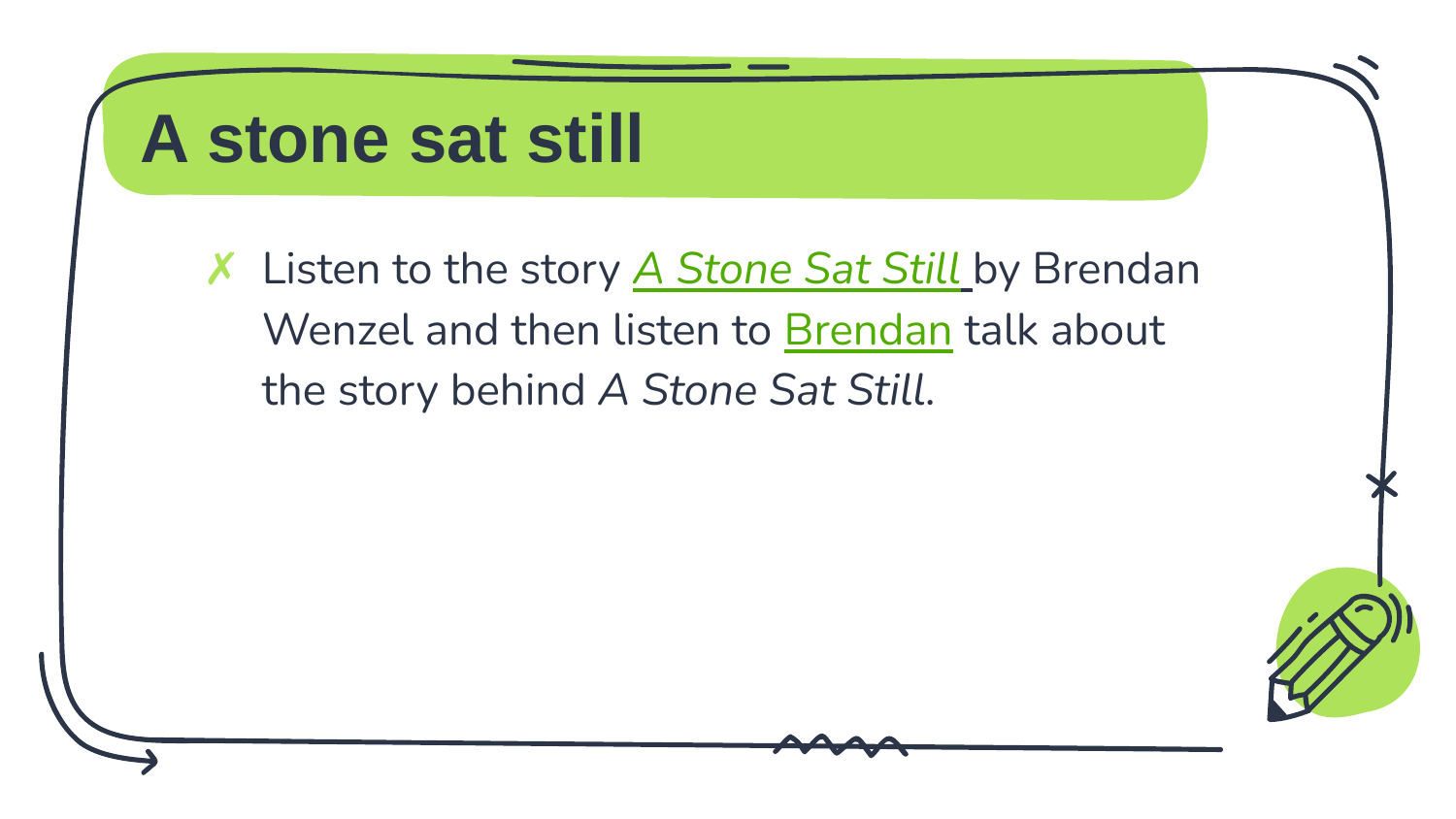

# A stone sat still
Listen to the story A Stone Sat Still by Brendan Wenzel and then listen to Brendan talk about the story behind A Stone Sat Still.